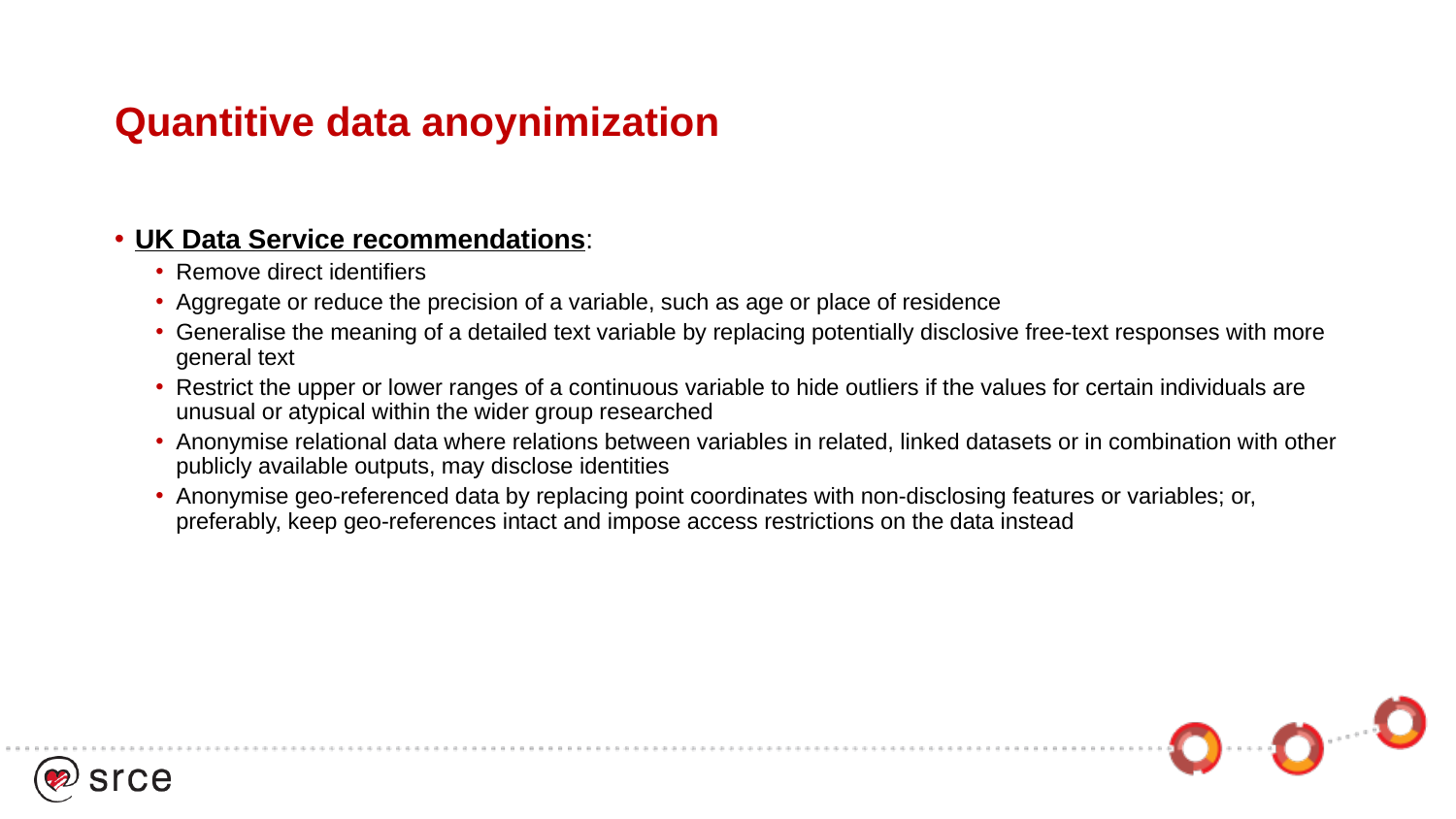

# Quantitive data anoynimization
UK Data Service recommendations:
Remove direct identifiers
Aggregate or reduce the precision of a variable, such as age or place of residence
Generalise the meaning of a detailed text variable by replacing potentially disclosive free-text responses with more general text
Restrict the upper or lower ranges of a continuous variable to hide outliers if the values for certain individuals are unusual or atypical within the wider group researched
Anonymise relational data where relations between variables in related, linked datasets or in combination with other publicly available outputs, may disclose identities
Anonymise geo-referenced data by replacing point coordinates with non-disclosing features or variables; or, preferably, keep geo-references intact and impose access restrictions on the data instead